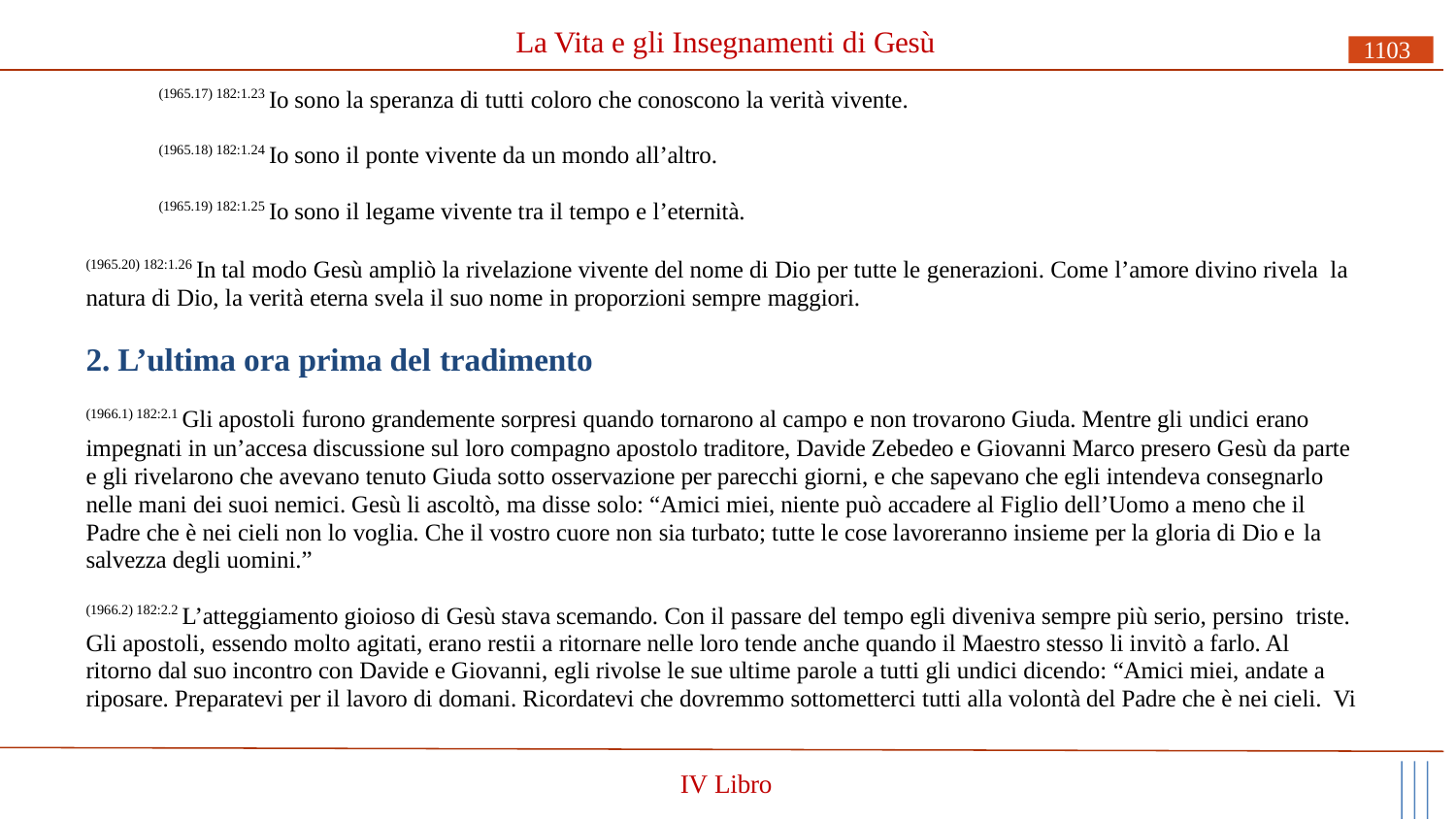

# La Vita e gli Insegnamenti di Gesù
1103

(1965.17) 182:1.23 Io sono la speranza di tutti coloro che conoscono la verità vivente.
(1965.18) 182:1.24 Io sono il ponte vivente da un mondo all’altro.
(1965.19) 182:1.25 Io sono il legame vivente tra il tempo e l’eternità.

(1965.20) 182:1.26 In tal modo Gesù ampliò la rivelazione vivente del nome di Dio per tutte le generazioni. Come l’amore divino rivela  la natura di Dio, la verità eterna svela il suo nome in proporzioni sempre maggiori.

2. L’ultima ora prima del tradimento
(1966.1) 182:2.1 Gli apostoli furono grandemente sorpresi quando tornarono al campo e non trovarono Giuda. Mentre gli undici erano
impegnati in un’accesa discussione sul loro compagno apostolo traditore, Davide Zebedeo e Giovanni Marco presero Gesù da parte  e gli rivelarono che avevano tenuto Giuda sotto osservazione per parecchi giorni, e che sapevano che egli intendeva consegnarlo  nelle mani dei suoi nemici. Gesù li ascoltò, ma disse solo: “Amici miei, niente può accadere al Figlio dell’Uomo a meno che il  Padre che è nei cieli non lo voglia. Che il vostro cuore non sia turbato; tutte le cose lavoreranno insieme per la gloria di Dio e la
salvezza degli uomini.”

(1966.2) 182:2.2 L’atteggiamento gioioso di Gesù stava scemando. Con il passare del tempo egli diveniva sempre più serio, persino  triste. Gli apostoli, essendo molto agitati, erano restii a ritornare nelle loro tende anche quando il Maestro stesso li invitò a farlo. Al  ritorno dal suo incontro con Davide e Giovanni, egli rivolse le sue ultime parole a tutti gli undici dicendo: “Amici miei, andate a  riposare. Preparatevi per il lavoro di domani. Ricordatevi che dovremmo sottometterci tutti alla volontà del Padre che è nei cieli. Vi

IV Libro